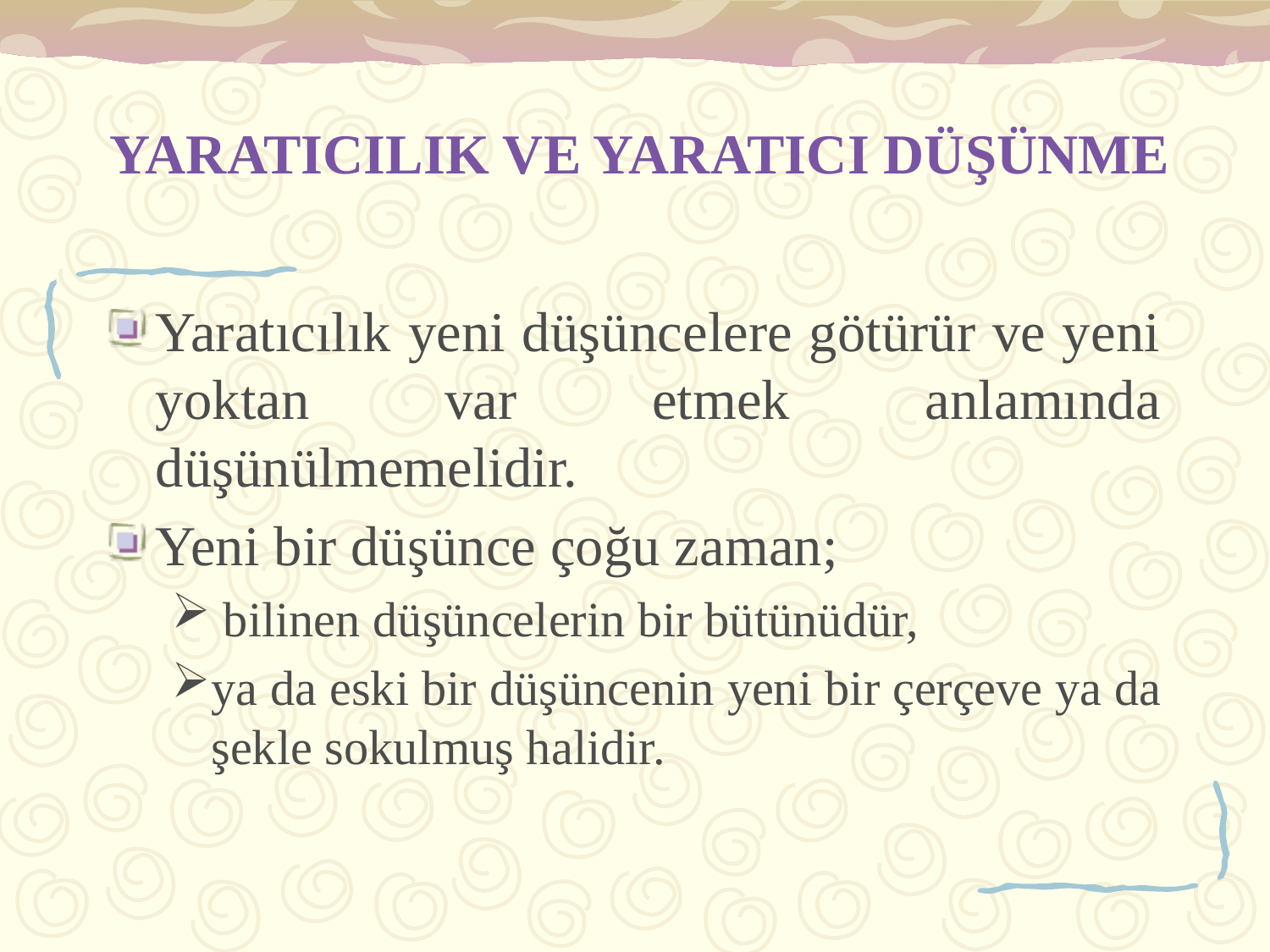

# YARATICILIK VE YARATICI DÜŞÜNME
Yaratıcılık yeni düşüncelere götürür ve yeni yoktan var etmek anlamında düşünülmemelidir.
Yeni bir düşünce çoğu zaman;
 bilinen düşüncelerin bir bütünüdür,
ya da eski bir düşüncenin yeni bir çerçeve ya da şekle sokulmuş halidir.